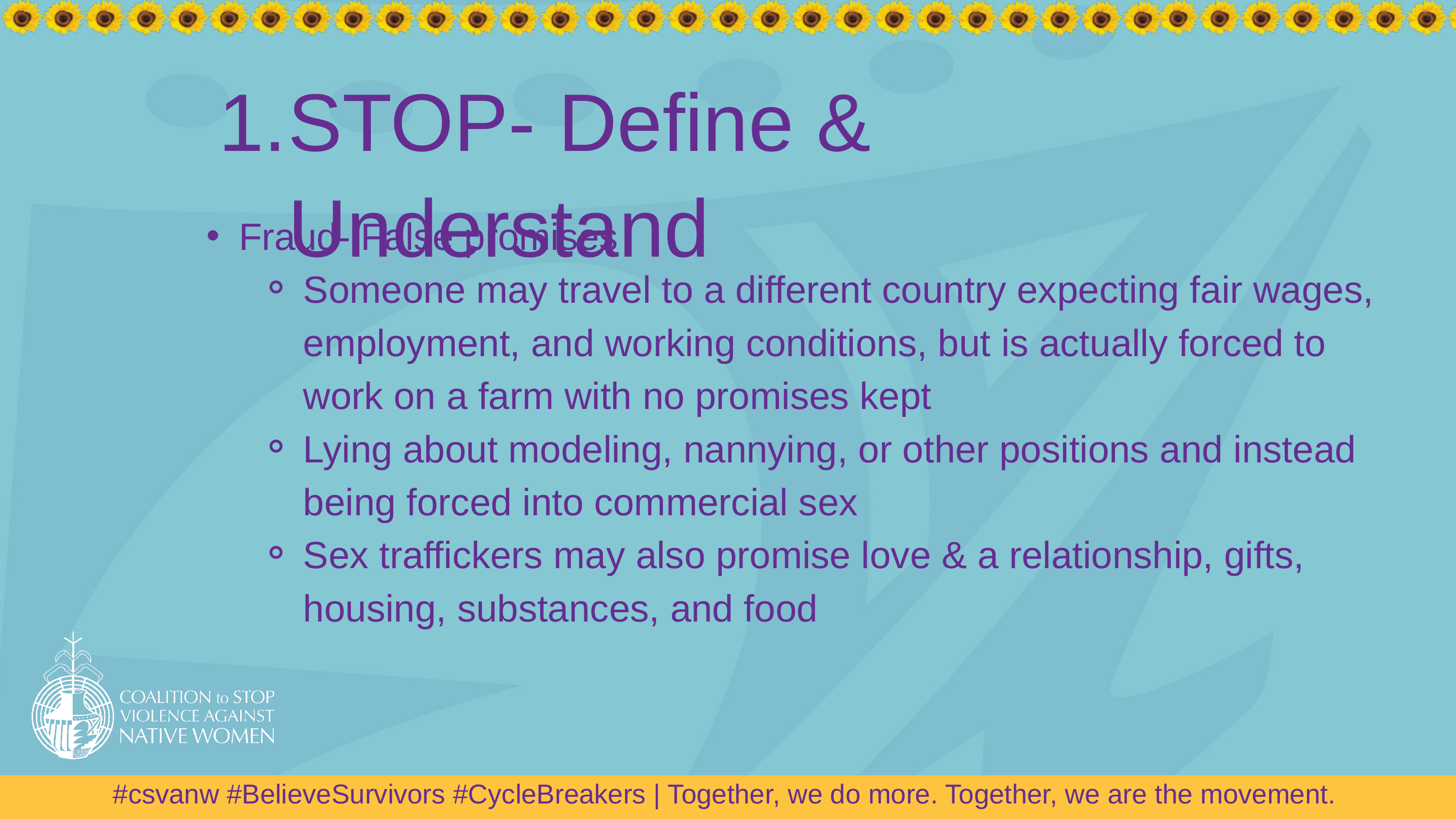

STOP- Define & Understand
Fraud- False promises
Someone may travel to a different country expecting fair wages, employment, and working conditions, but is actually forced to work on a farm with no promises kept
Lying about modeling, nannying, or other positions and instead being forced into commercial sex
Sex traffickers may also promise love & a relationship, gifts, housing, substances, and food

#csvanw #BelieveSurvivors #CycleBreakers | Together, we do more. Together, we are the movement.